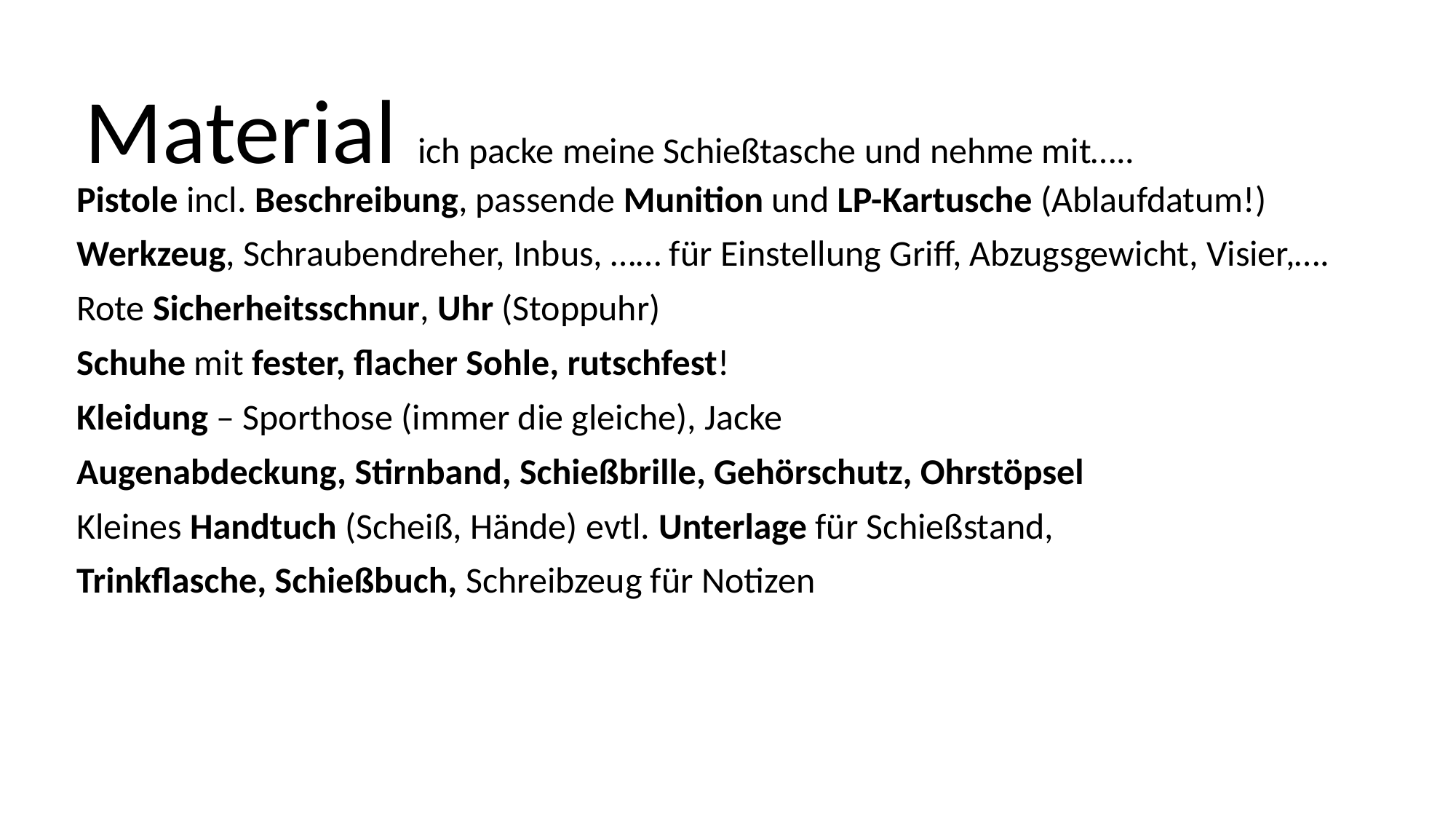

# Material ich packe meine Schießtasche und nehme mit…..
Pistole incl. Beschreibung, passende Munition und LP-Kartusche (Ablaufdatum!)
Werkzeug, Schraubendreher, Inbus, …… für Einstellung Griff, Abzugsgewicht, Visier,….
Rote Sicherheitsschnur, Uhr (Stoppuhr)
Schuhe mit fester, flacher Sohle, rutschfest!
Kleidung – Sporthose (immer die gleiche), Jacke
Augenabdeckung, Stirnband, Schießbrille, Gehörschutz, Ohrstöpsel
Kleines Handtuch (Scheiß, Hände) evtl. Unterlage für Schießstand,
Trinkflasche, Schießbuch, Schreibzeug für Notizen